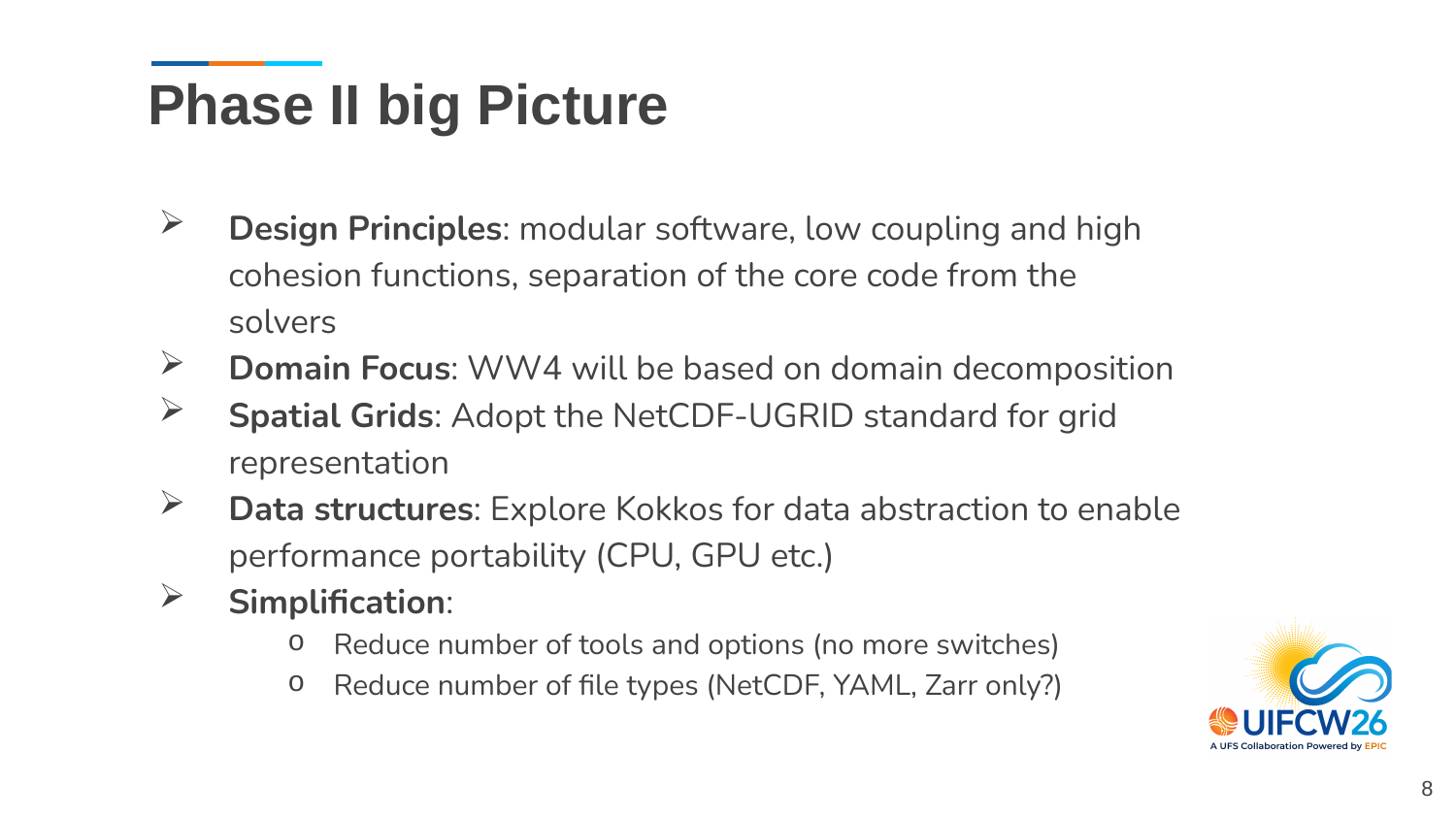

# Phase II big Picture

Design Principles: modular software, low coupling and high cohesion functions, separation of the core code from the solvers
Domain Focus: WW4 will be based on domain decomposition
Spatial Grids: Adopt the NetCDF-UGRID standard for grid representation
Data structures: Explore Kokkos for data abstraction to enable performance portability (CPU, GPU etc.)
Simplification:
Reduce number of tools and options (no more switches)
Reduce number of file types (NetCDF, YAML, Zarr only?)

8